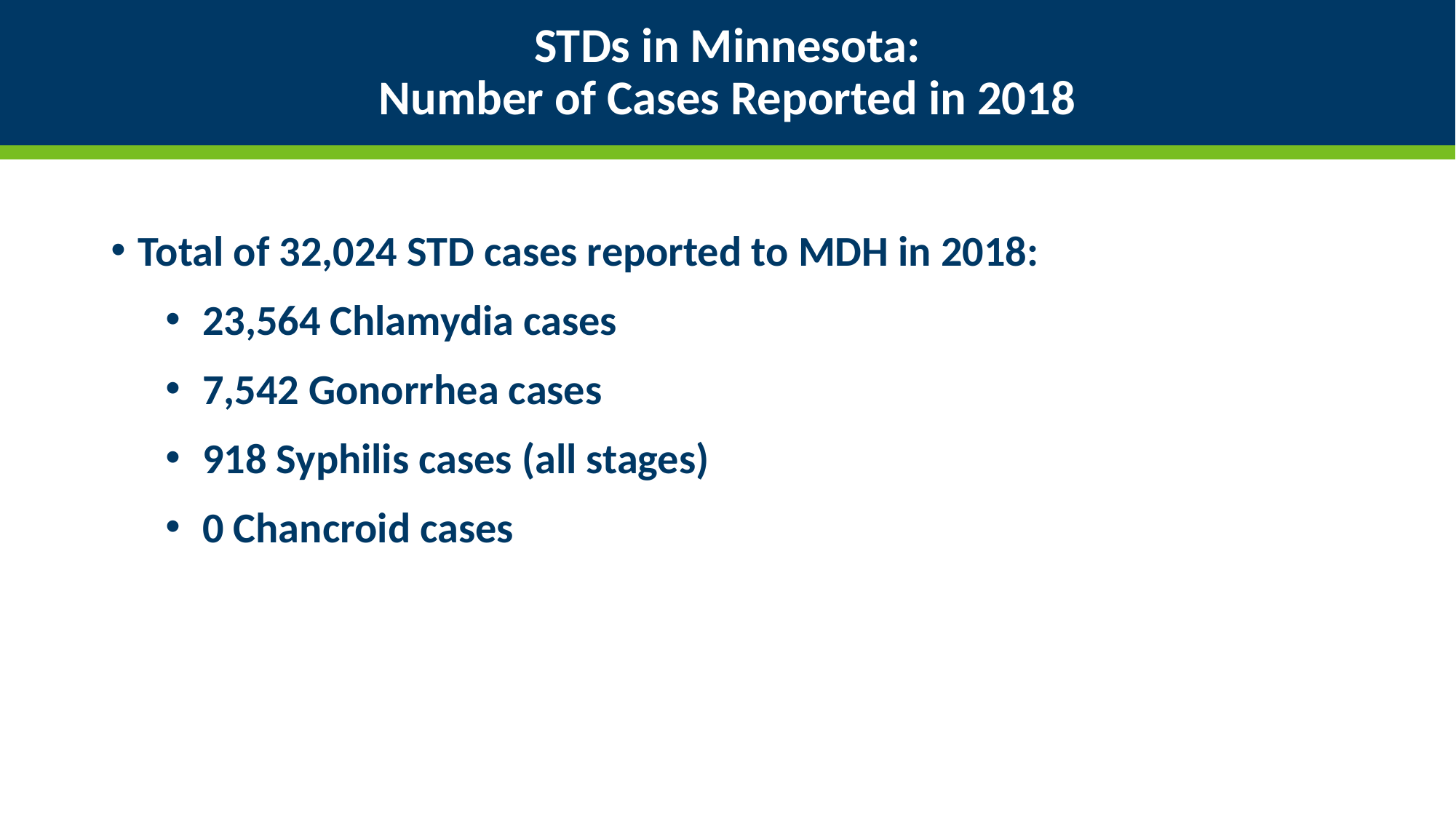

# STDs in Minnesota: Number of Cases Reported in 2018
Total of 32,024 STD cases reported to MDH in 2018:
 23,564 Chlamydia cases
 7,542 Gonorrhea cases
 918 Syphilis cases (all stages)
 0 Chancroid cases